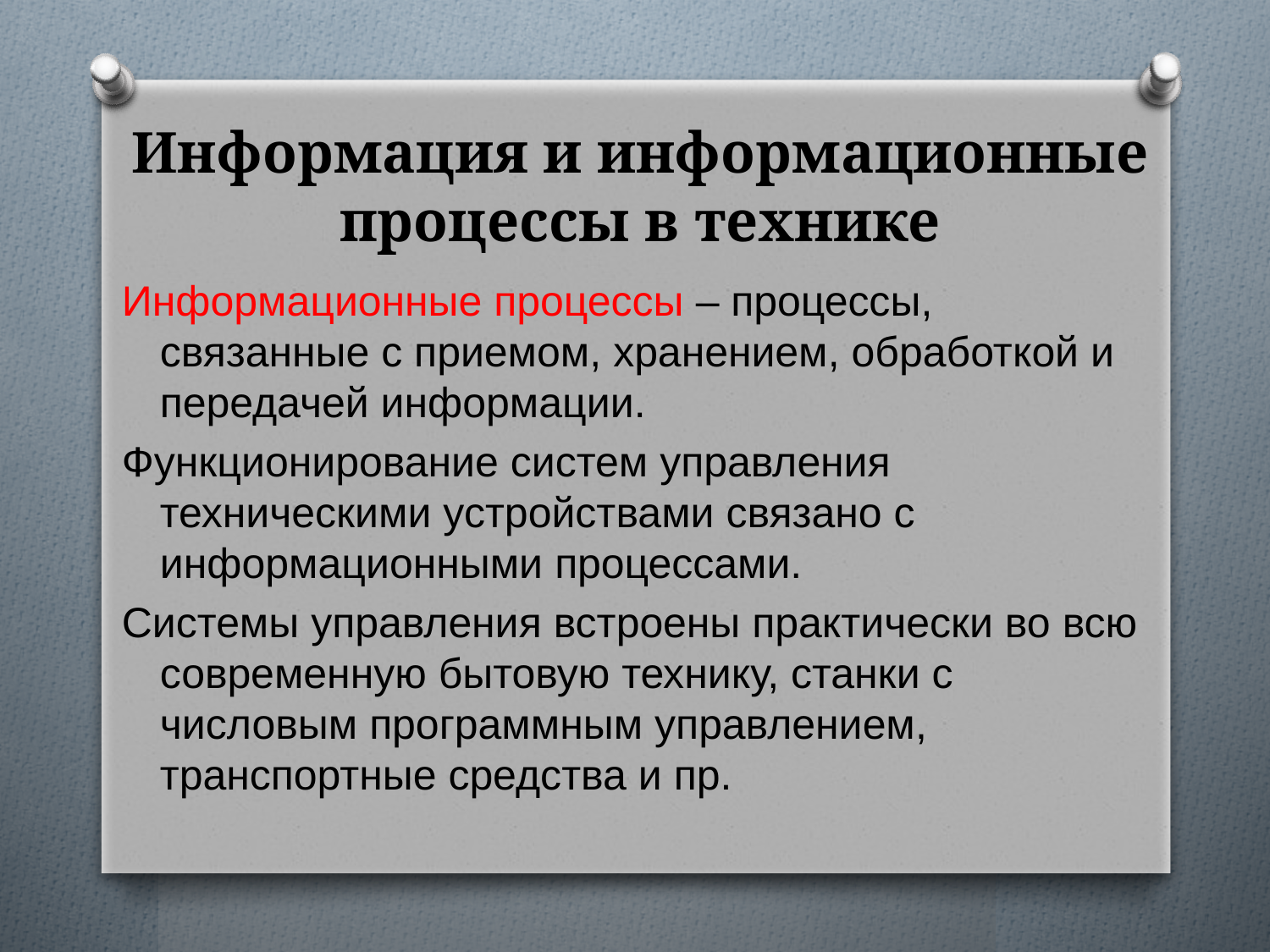

# Информация и информационные процессы в технике
Информационные процессы – процессы, связанные с приемом, хранением, обработкой и передачей информации.
Функционирование систем управления техническими устройствами связано с информационными процессами.
Системы управления встроены практически во всю современную бытовую технику, станки с числовым программным управлением, транспортные средства и пр.